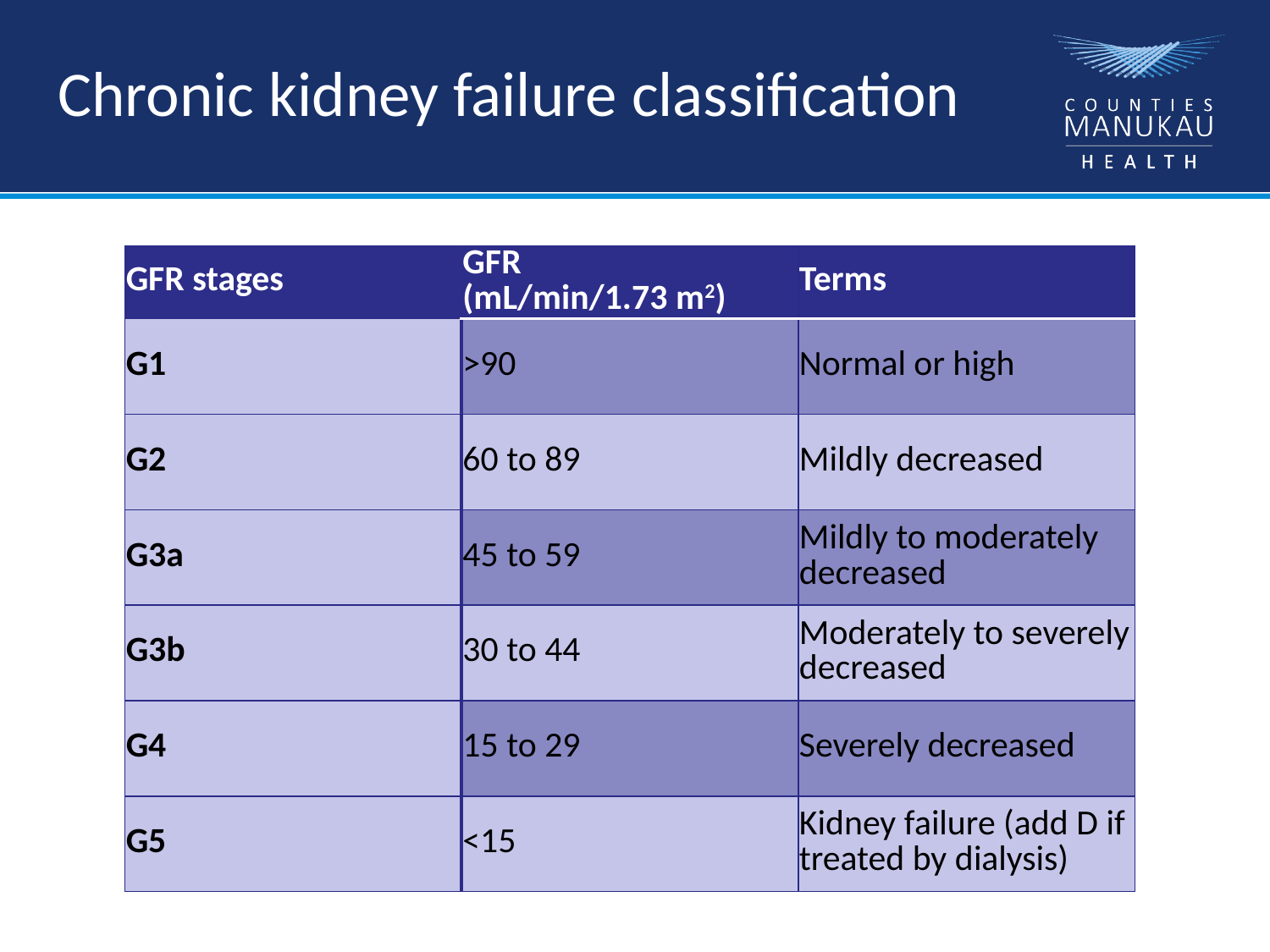

# Chronic kidney failure classification
| GFR stages | GFR (mL/min/1.73 m2) | Terms |
| --- | --- | --- |
| G1 | >90 | Normal or high |
| G2 | 60 to 89 | Mildly decreased |
| G3a | 45 to 59 | Mildly to moderately decreased |
| G3b | 30 to 44 | Moderately to severely decreased |
| G4 | 15 to 29 | Severely decreased |
| G5 | <15 | Kidney failure (add D if treated by dialysis) |